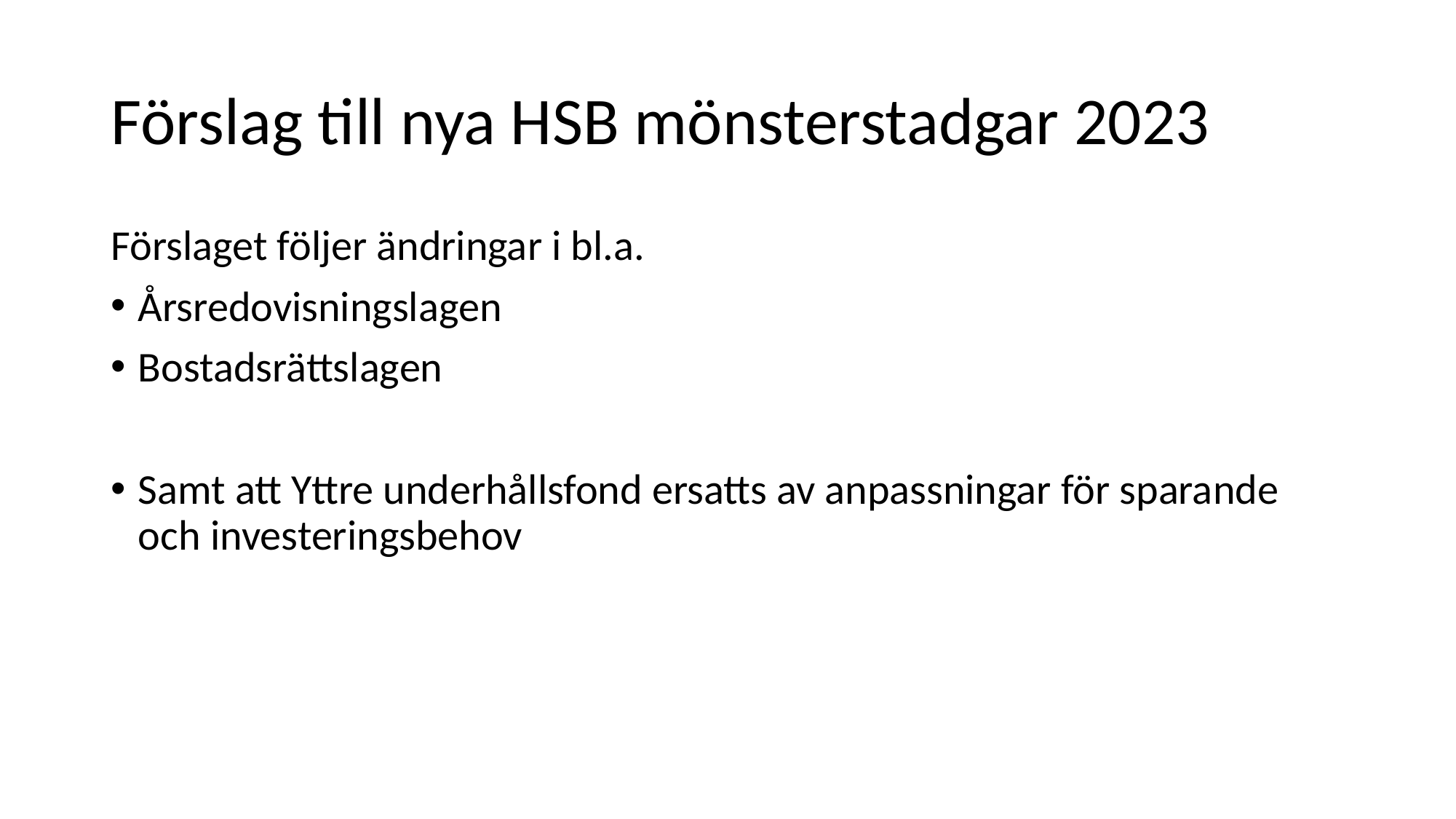

# Förslag till nya HSB mönsterstadgar 2023
Förslaget följer ändringar i bl.a.
Årsredovisningslagen
Bostadsrättslagen

Samt att Yttre underhållsfond ersatts av anpassningar för sparande och investeringsbehov